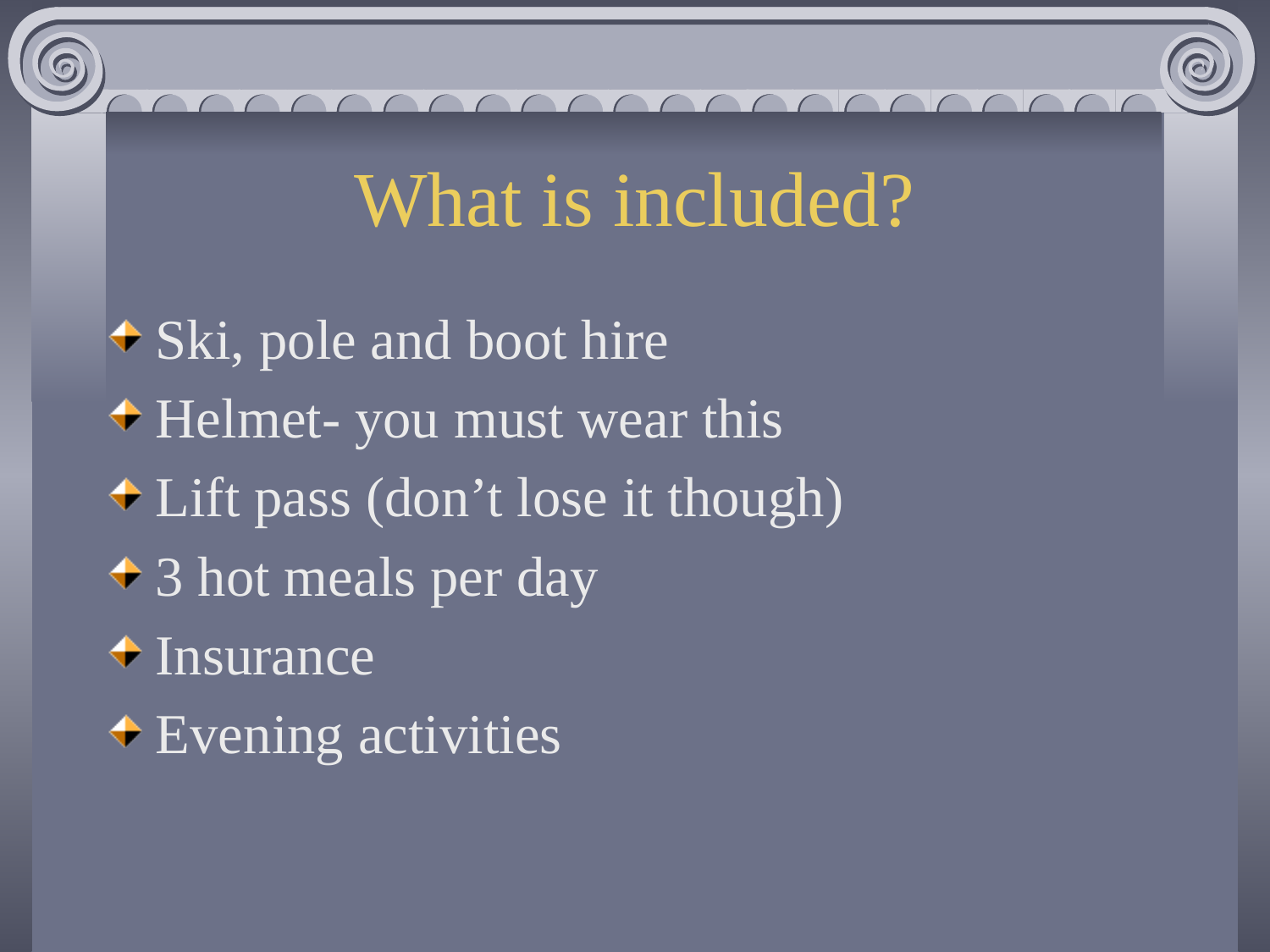

# What is included?
Ski, pole and boot hire
Helmet- you must wear this
Lift pass (don’t lose it though)
3 hot meals per day
Insurance
Evening activities